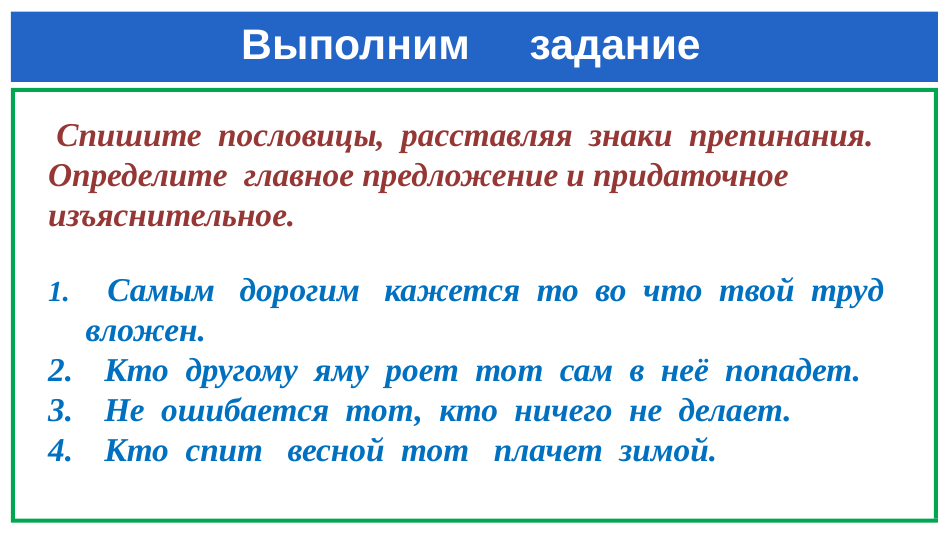

# Выполним     задание

 Спишите  пословицы,  расставляя  знаки  препинания. Определите  главное предложение и придаточное  изъяснительное.

   Самым   дорогим   кажется  то  во  что  твой  труд  вложен.
Кто  другому  яму  роет  тот  сам  в  неё  попадет.
Не  ошибается  тот,  кто  ничего  не  делает.
Кто  спит   весной  тот   плачет  зимой.